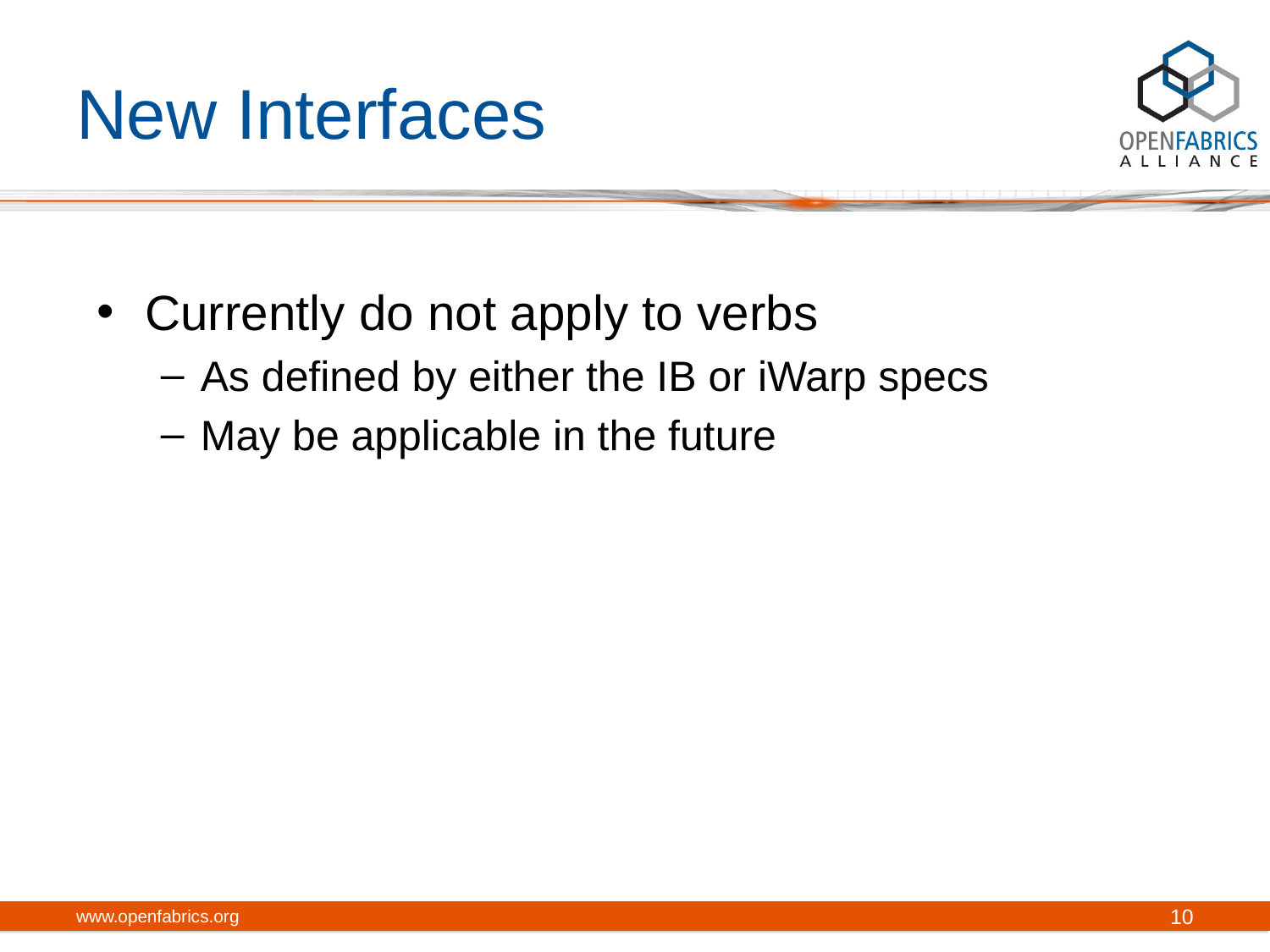

# New Interfaces
Currently do not apply to verbs
As defined by either the IB or iWarp specs
May be applicable in the future

www.openfabrics.org
10